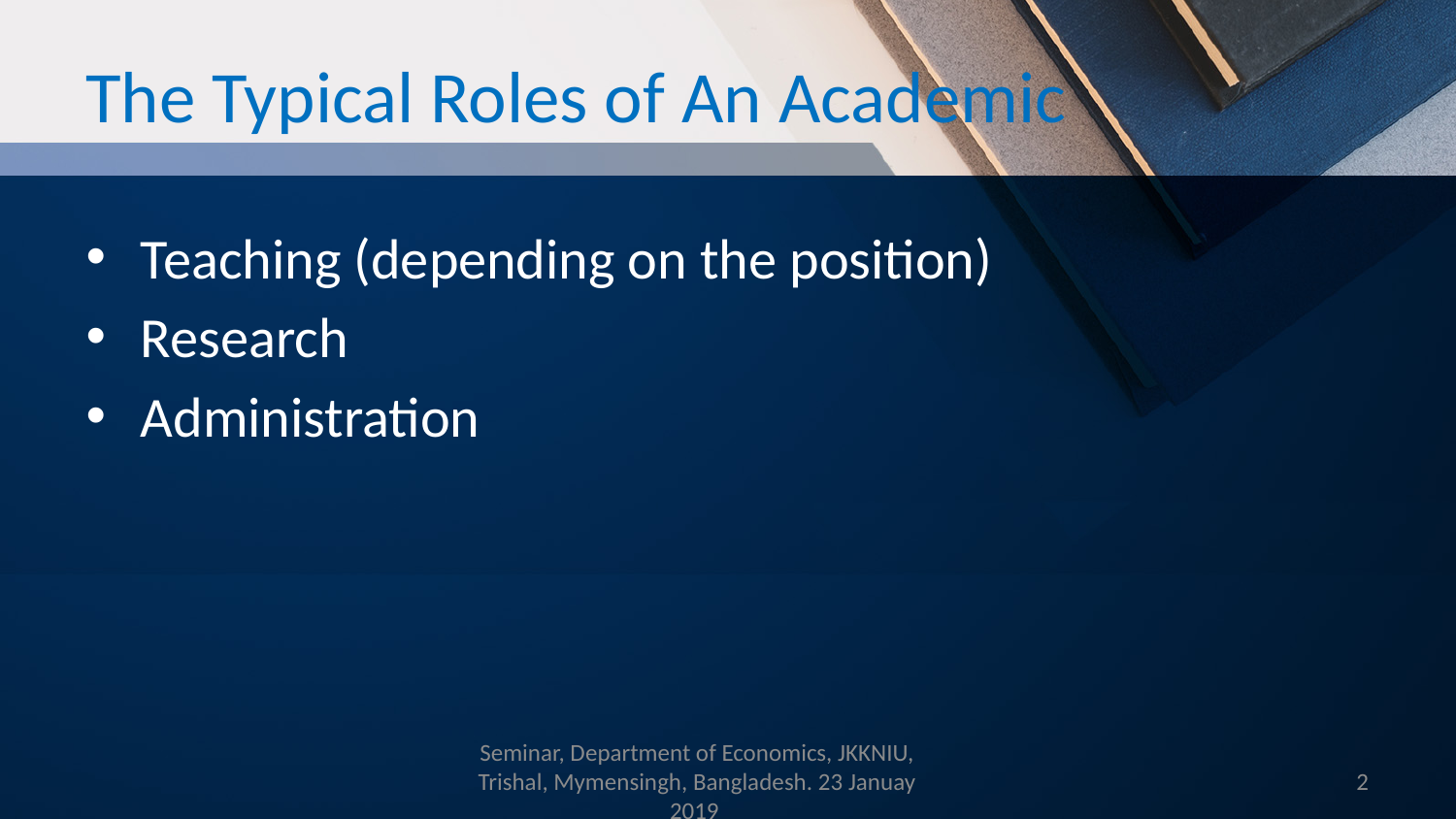

# The Typical Roles of An Academic
Teaching (depending on the position)
Research
Administration
Seminar, Department of Economics, JKKNIU, Trishal, Mymensingh, Bangladesh. 23 Januay 2019
2